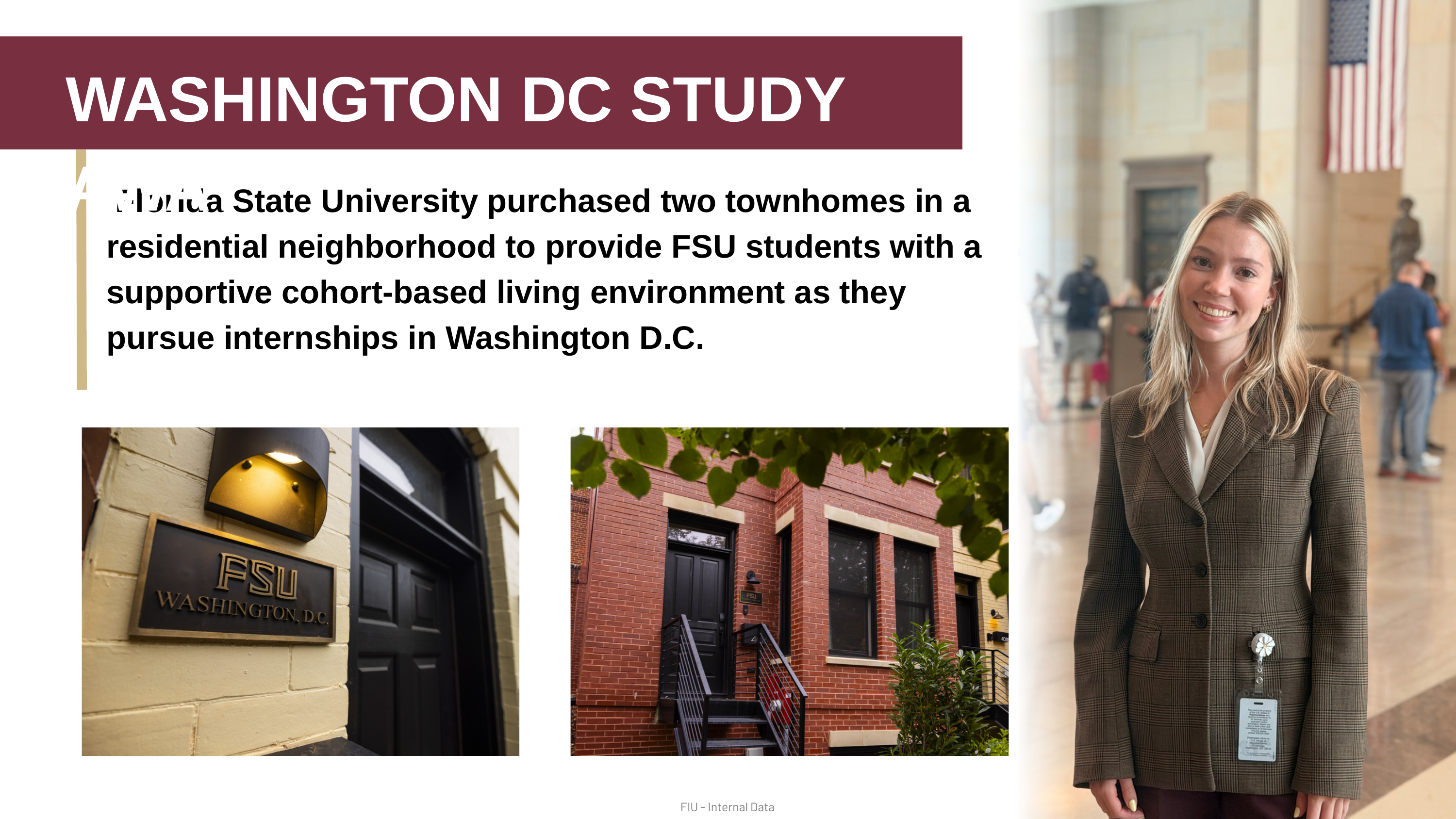

WASHINGTON DC STUDY AWAY

 Florida State University purchased two townhomes in a residential neighborhood to provide FSU students with a supportive cohort-based living environment as they pursue internships in Washington D.C.